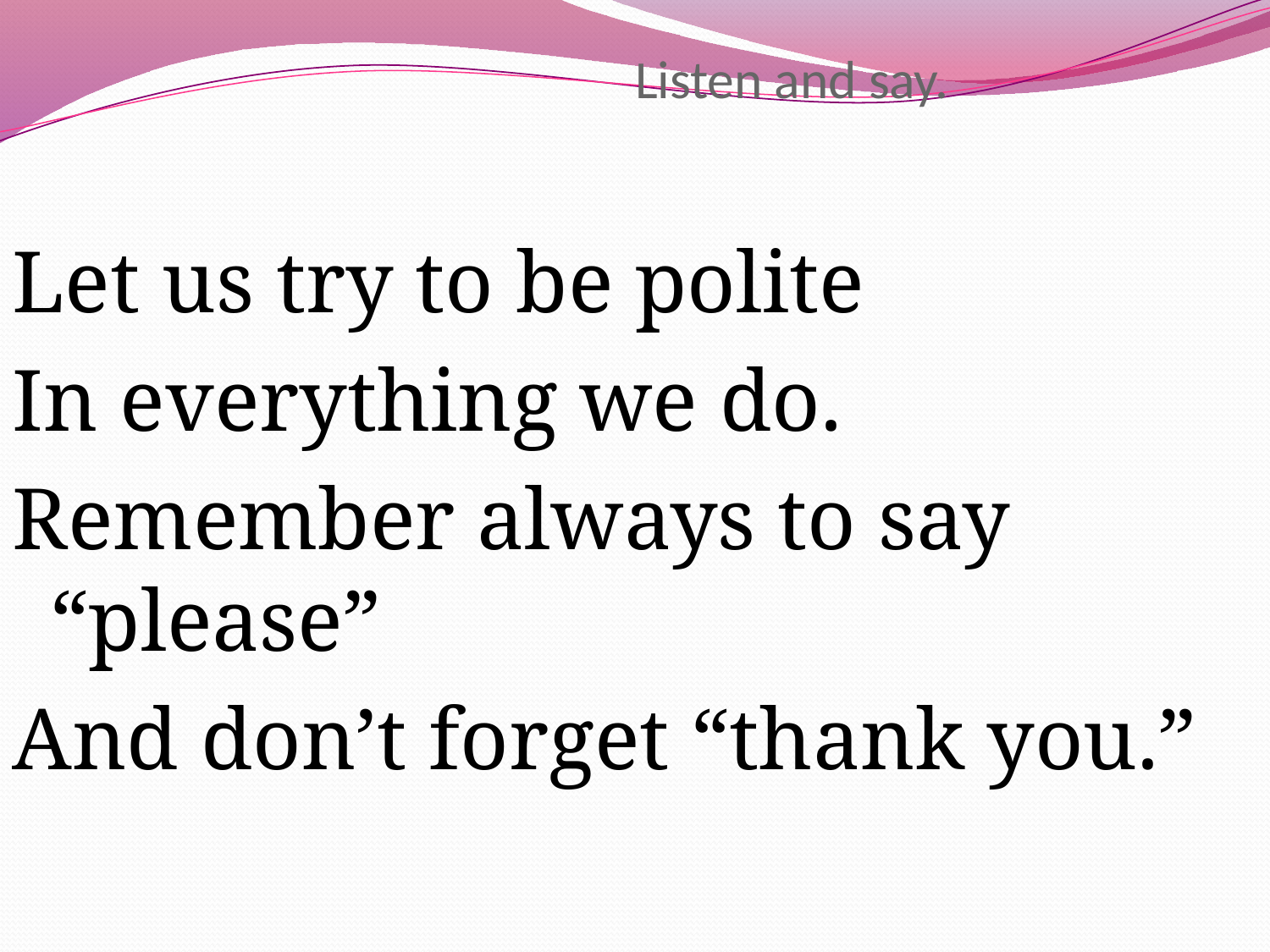

# Listen and say.
Let us try to be polite
In everything we do.
Remember always to say “please”
And don’t forget “thank you.”